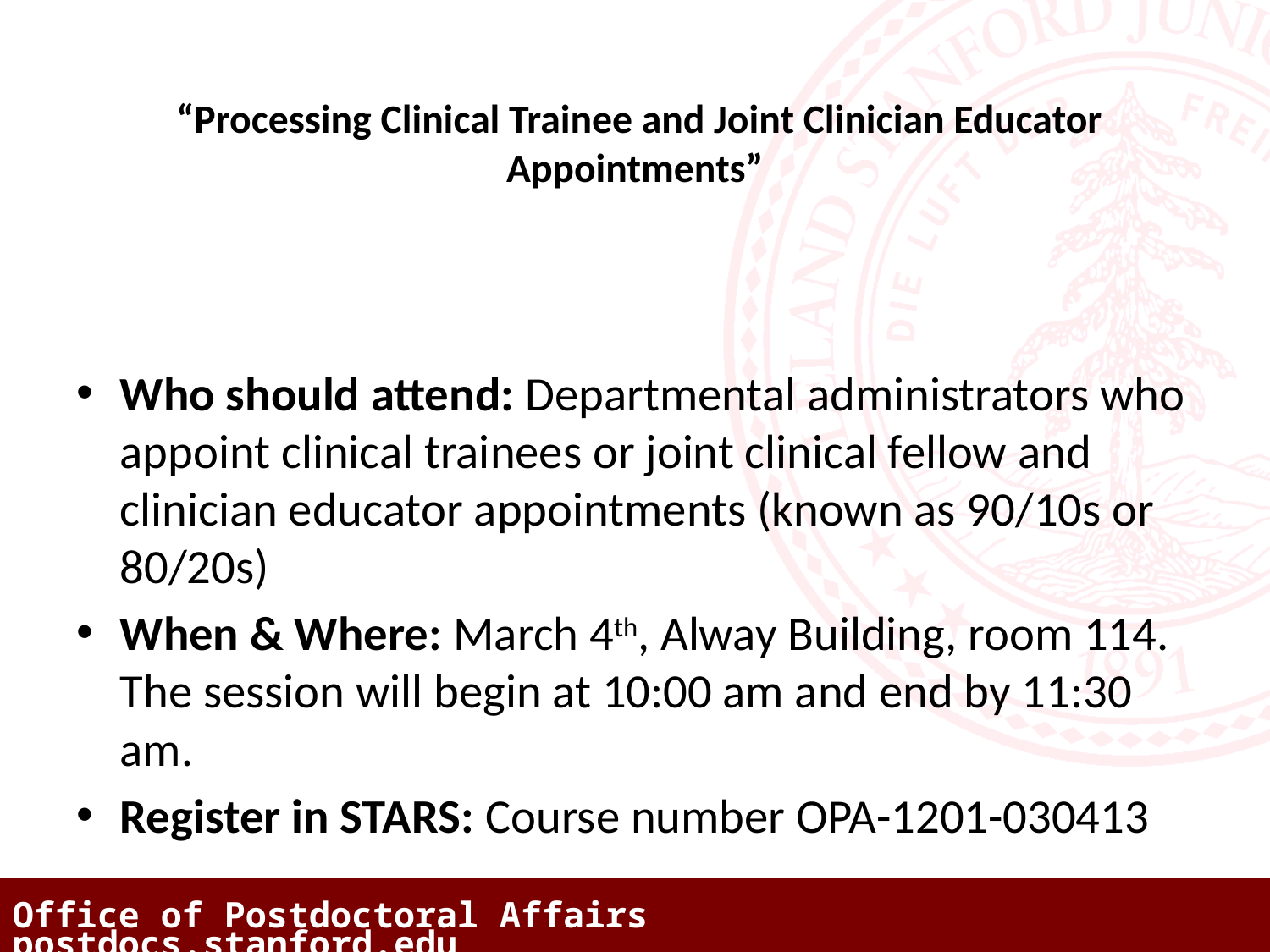

# “Processing Clinical Trainee and Joint Clinician Educator Appointments”

Who should attend: Departmental administrators who appoint clinical trainees or joint clinical fellow and clinician educator appointments (known as 90/10s or 80/20s)
When & Where: March 4th, Alway Building, room 114. The session will begin at 10:00 am and end by 11:30 am.
Register in STARS: Course number OPA-1201-030413